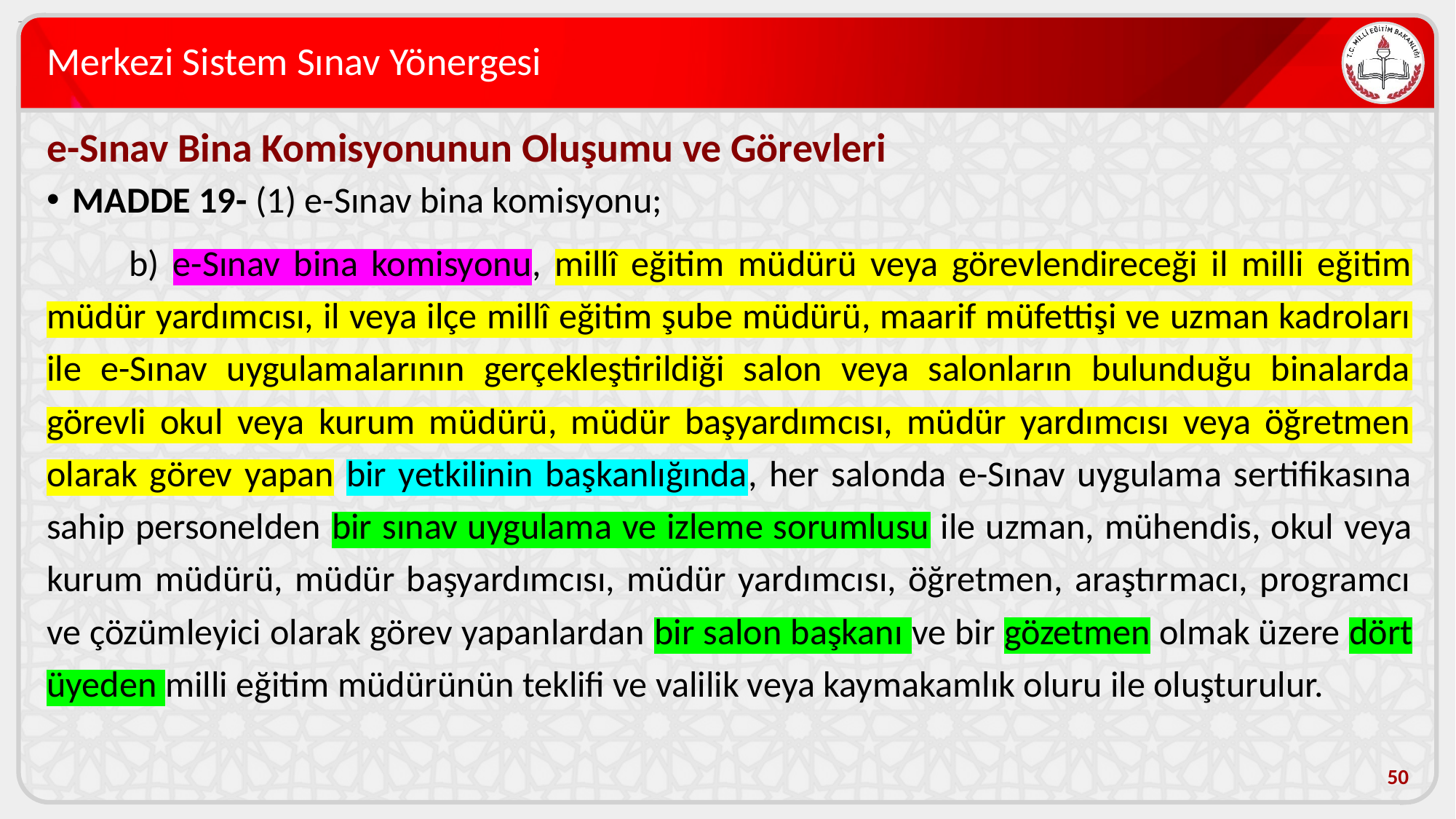

# Merkezi Sistem Sınav Yönergesi
e-Sınav Bina Komisyonunun Oluşumu ve Görevleri
MADDE 19- (1) e-Sınav bina komisyonu;
b) e-Sınav bina komisyonu, millî eğitim müdürü veya görevlendireceği il milli eğitim müdür yardımcısı, il veya ilçe millî eğitim şube müdürü, maarif müfettişi ve uzman kadroları ile e-Sınav uygulamalarının gerçekleştirildiği salon veya salonların bulunduğu binalarda görevli okul veya kurum müdürü, müdür başyardımcısı, müdür yardımcısı veya öğretmen olarak görev yapan bir yetkilinin başkanlığında, her salonda e-Sınav uygulama sertifikasına sahip personelden bir sınav uygulama ve izleme sorumlusu ile uzman, mühendis, okul veya kurum müdürü, müdür başyardımcısı, müdür yardımcısı, öğretmen, araştırmacı, programcı ve çözümleyici olarak görev yapanlardan bir salon başkanı ve bir gözetmen olmak üzere dört üyeden milli eğitim müdürünün teklifi ve valilik veya kaymakamlık oluru ile oluşturulur.
50